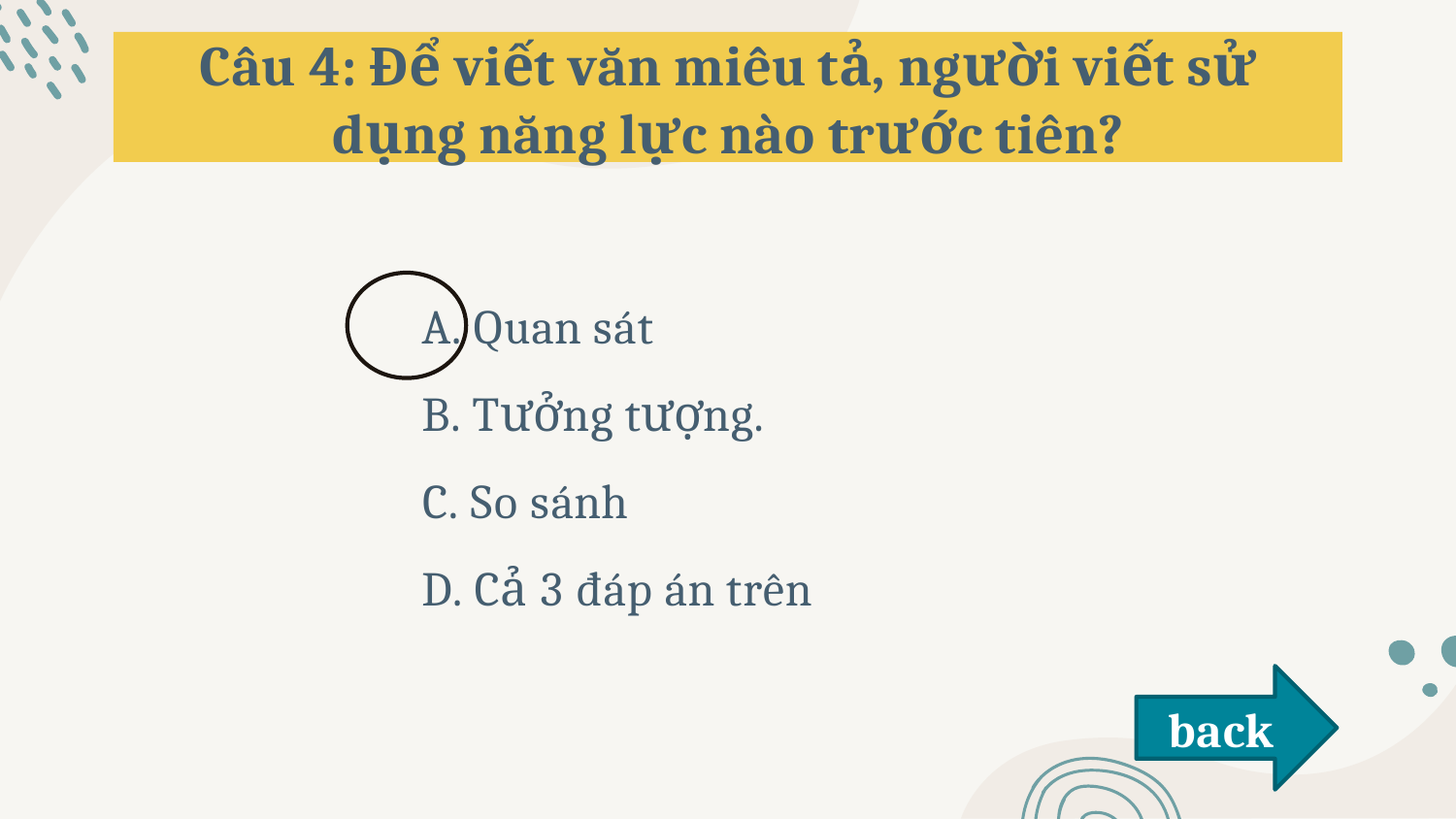

# Câu 4: Để viết văn miêu tả, người viết sử dụng năng lực nào trước tiên?
A. Quan sát
B. Tưởng tượng.
C. So sánh
D. Cả 3 đáp án trên

back